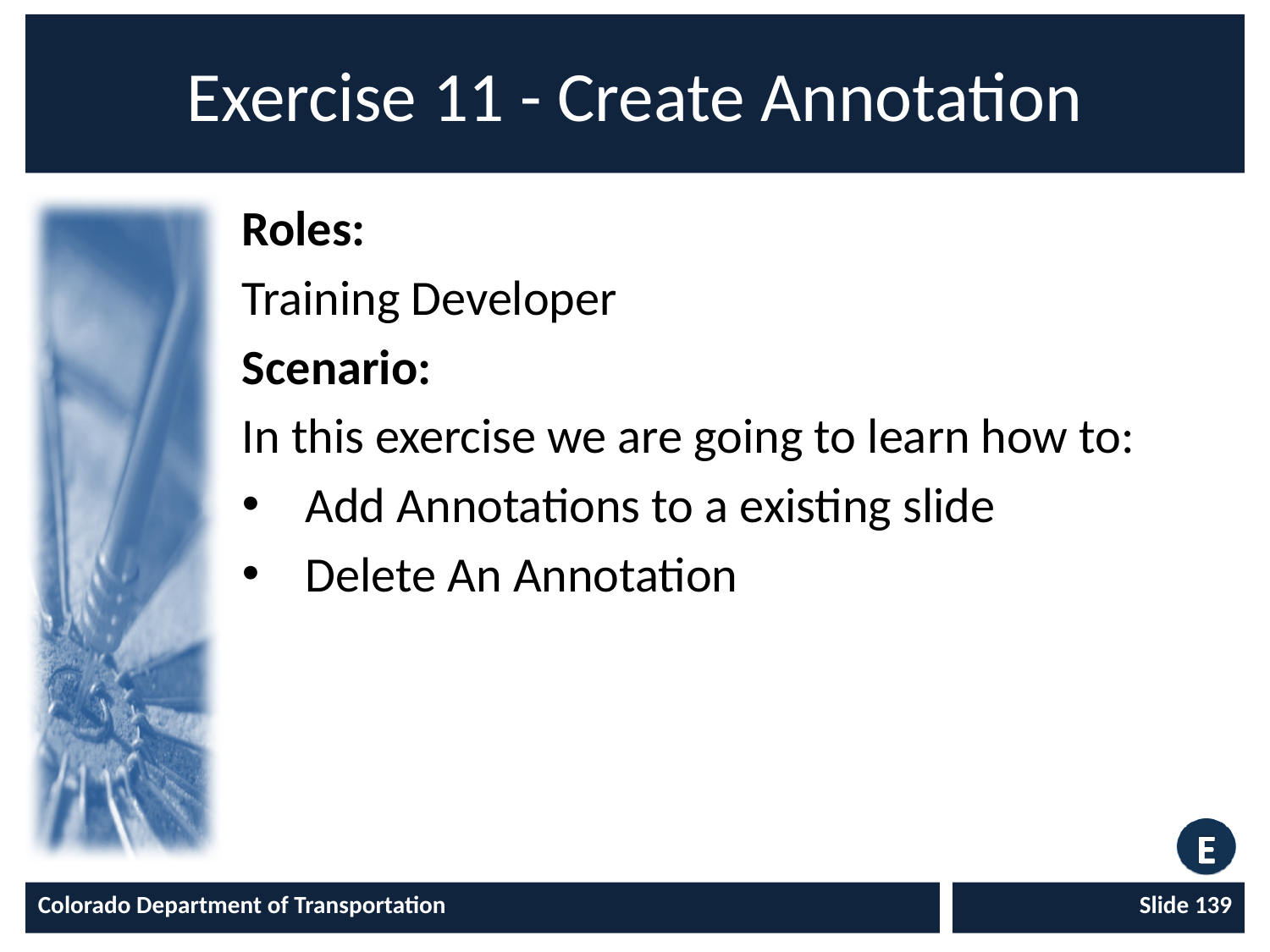

# Exercise 11 - Create Annotation
Roles:
Training Developer
Scenario:
In this exercise we are going to learn how to:
Add Annotations to a existing slide
Delete An Annotation

Colorado Department of Transportation
Slide 139